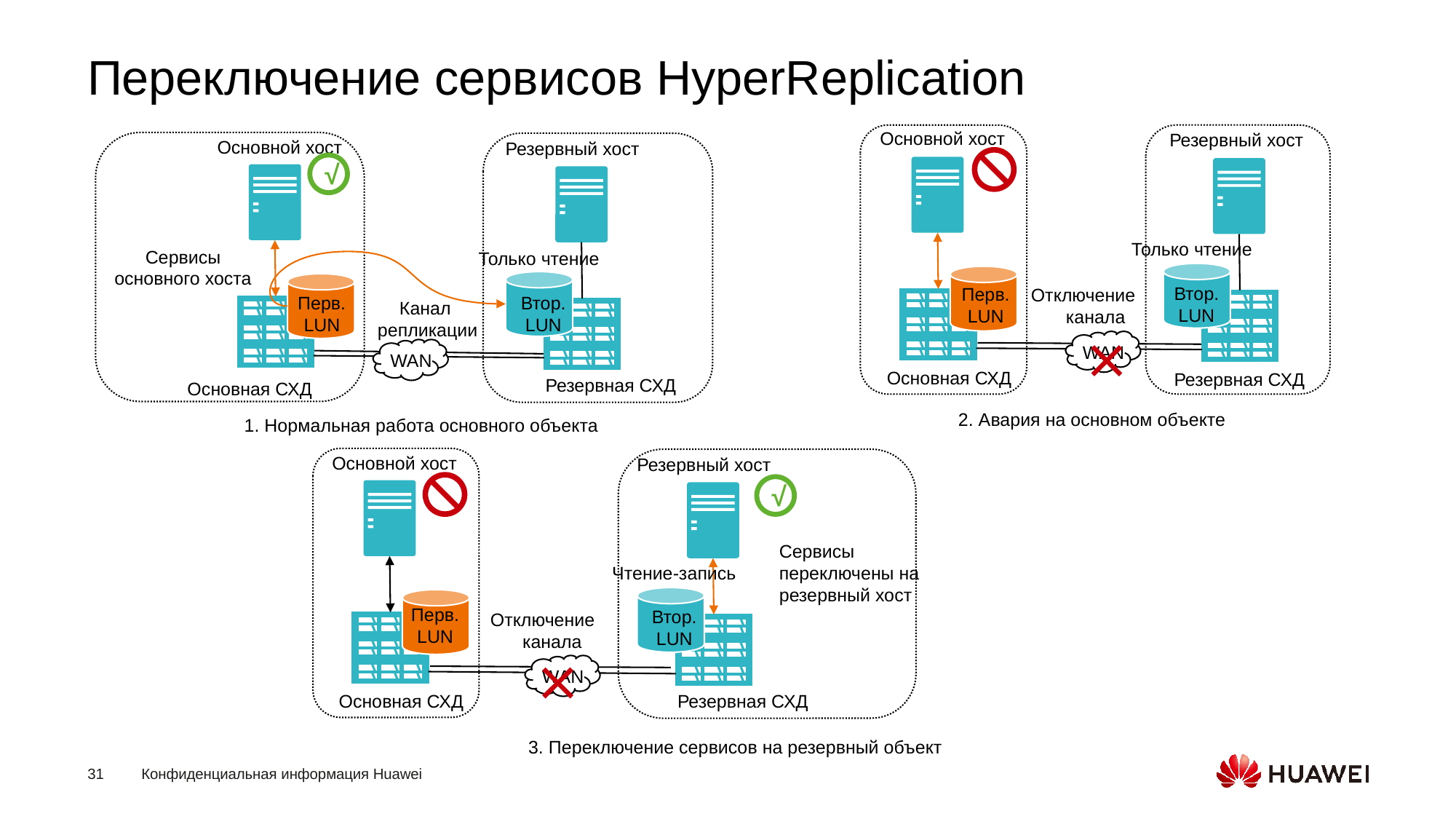

# Переключение сервисов HyperReplication
Основной хост
Резервный хост

Только чтение

Втор.
LUN

Перв.
LUN
Отключение
канала

WAN

Основная СХД
Резервная СХД
2. Авария на основном объекте
Основной хост
Резервный хост

√

Сервисы основного хоста
Только чтение

Втор.
LUN

Перв.
LUN
Канал
репликации

WAN
Резервная СХД
Основная СХД
1. Нормальная работа основного объекта
Основной хост
Резервный хост

√

Сервисы переключены на резервный хост
Чтение-запись

Втор.
LUN

Перв.
LUN
Отключение
канала

WAN

Резервная СХД
Основная СХД
3. Переключение сервисов на резервный объект